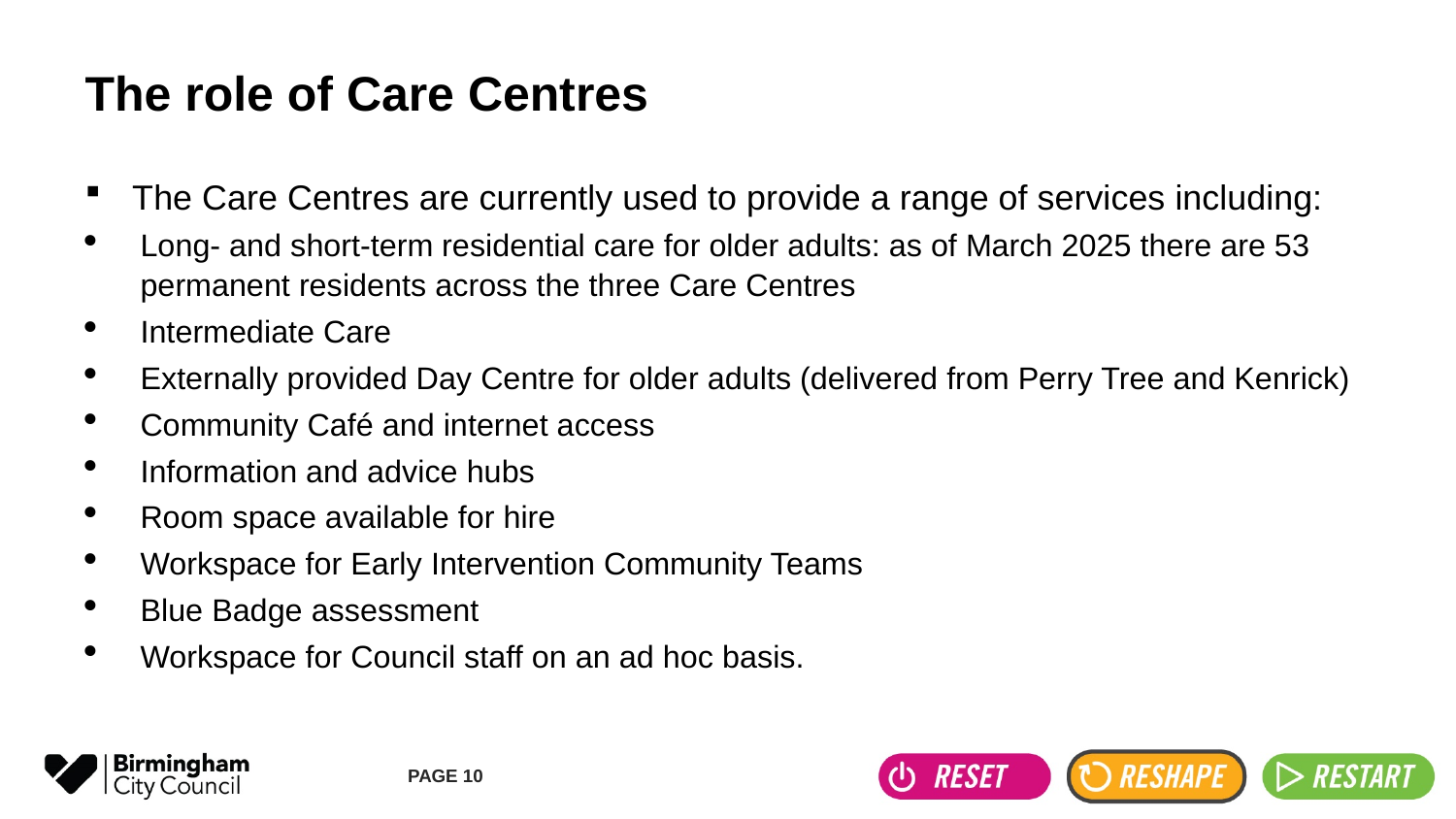

# The role of Care Centres
The Care Centres are currently used to provide a range of services including:
Long- and short-term residential care for older adults: as of March 2025 there are 53 permanent residents across the three Care Centres
Intermediate Care
Externally provided Day Centre for older adults (delivered from Perry Tree and Kenrick)
Community Café and internet access
Information and advice hubs
Room space available for hire
Workspace for Early Intervention Community Teams
Blue Badge assessment
Workspace for Council staff on an ad hoc basis.